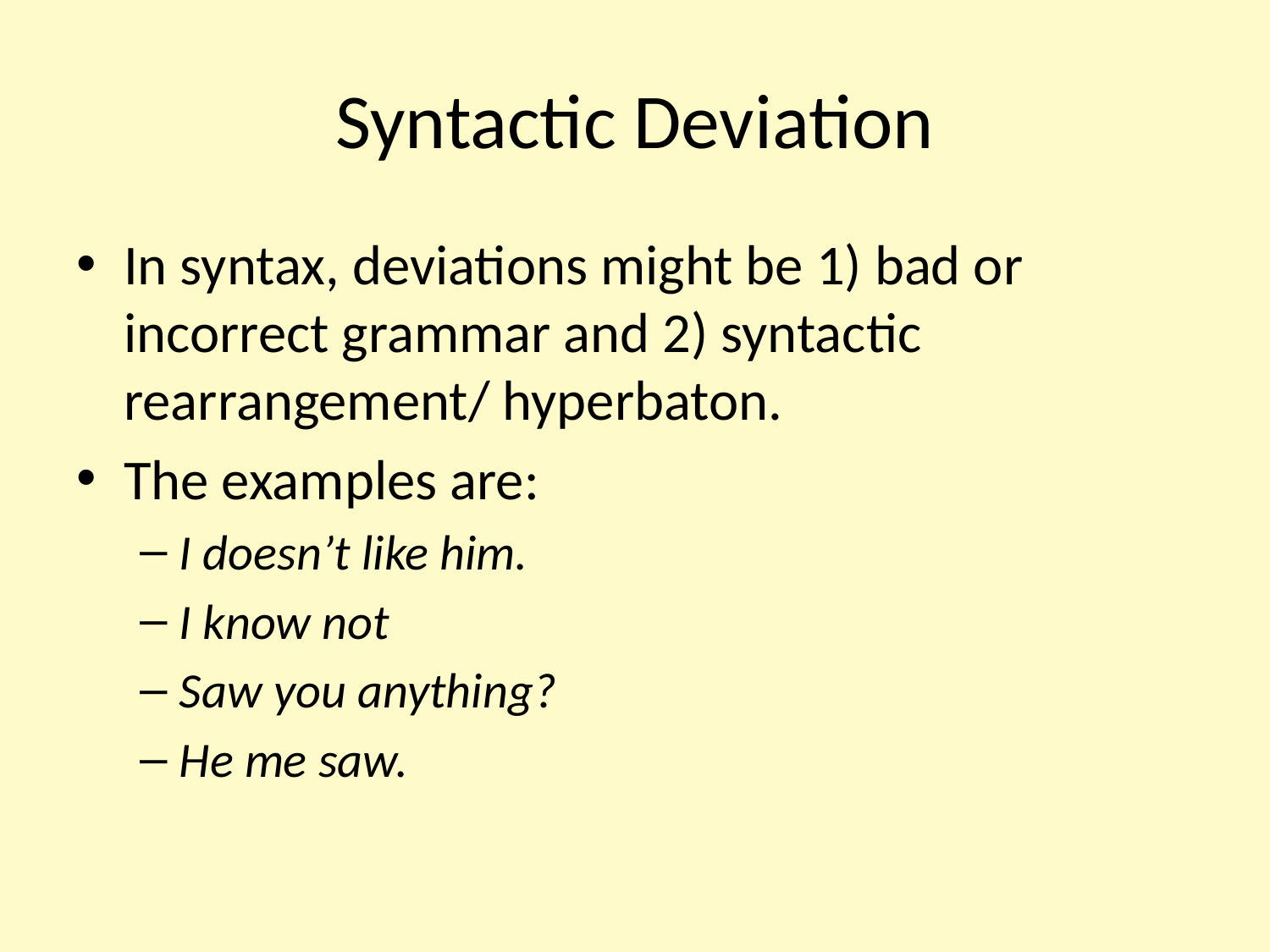

# Syntactic Deviation
In syntax, deviations might be 1) bad or incorrect grammar and 2) syntactic rearrangement/ hyperbaton.
The examples are:
I doesn’t like him.
I know not
Saw you anything?
He me saw.